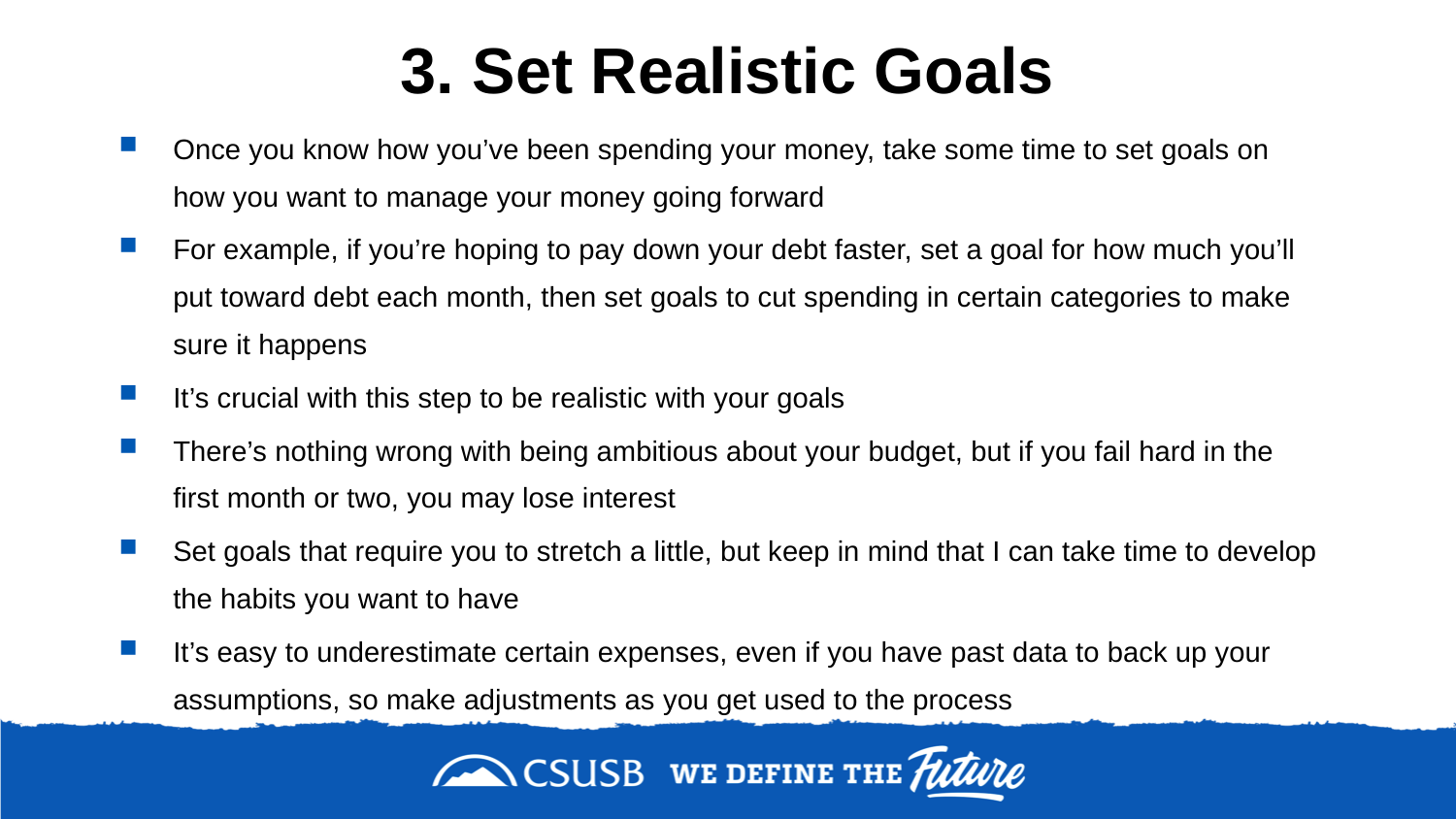

# 3. Set Realistic Goals
Once you know how you’ve been spending your money, take some time to set goals on how you want to manage your money going forward
For example, if you’re hoping to pay down your debt faster, set a goal for how much you’ll put toward debt each month, then set goals to cut spending in certain categories to make sure it happens
It’s crucial with this step to be realistic with your goals
There’s nothing wrong with being ambitious about your budget, but if you fail hard in the first month or two, you may lose interest
Set goals that require you to stretch a little, but keep in mind that I can take time to develop the habits you want to have
It’s easy to underestimate certain expenses, even if you have past data to back up your assumptions, so make adjustments as you get used to the process